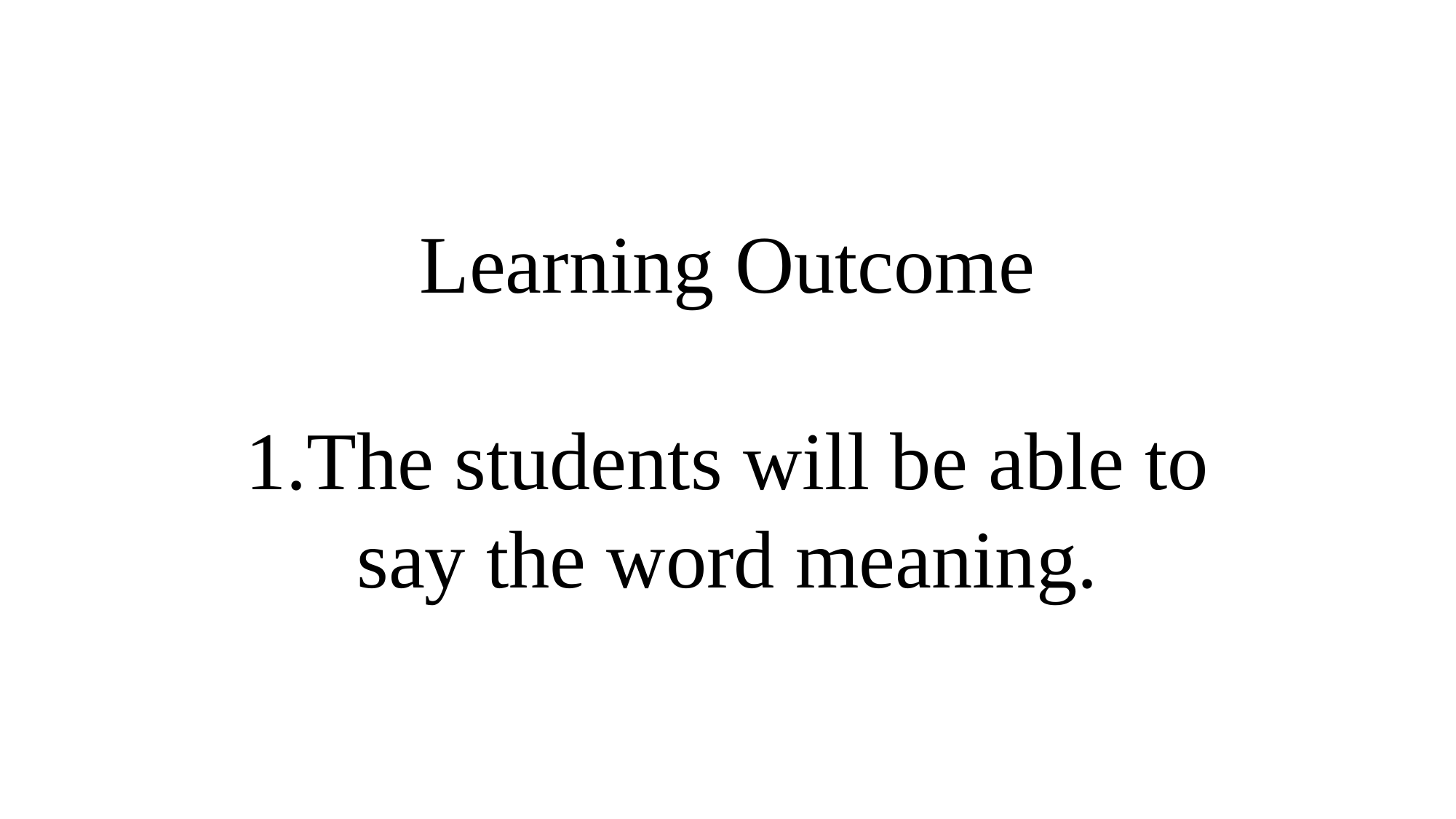

Learning Outcome

1.The students will be able to say the word meaning.